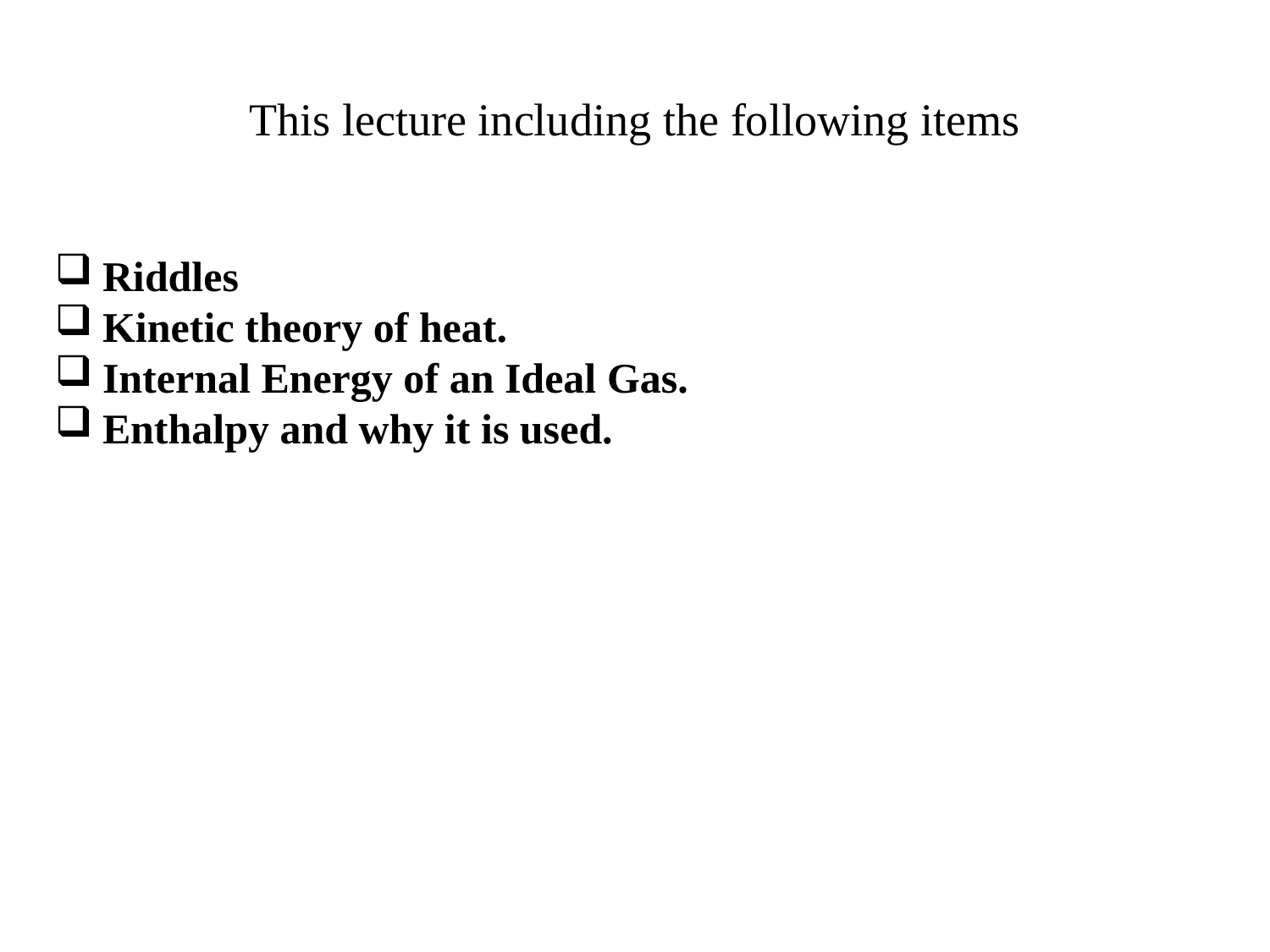

# This lecture including the following items
Riddles
Kinetic theory of heat.
Internal Energy of an Ideal Gas.
Enthalpy and why it is used.